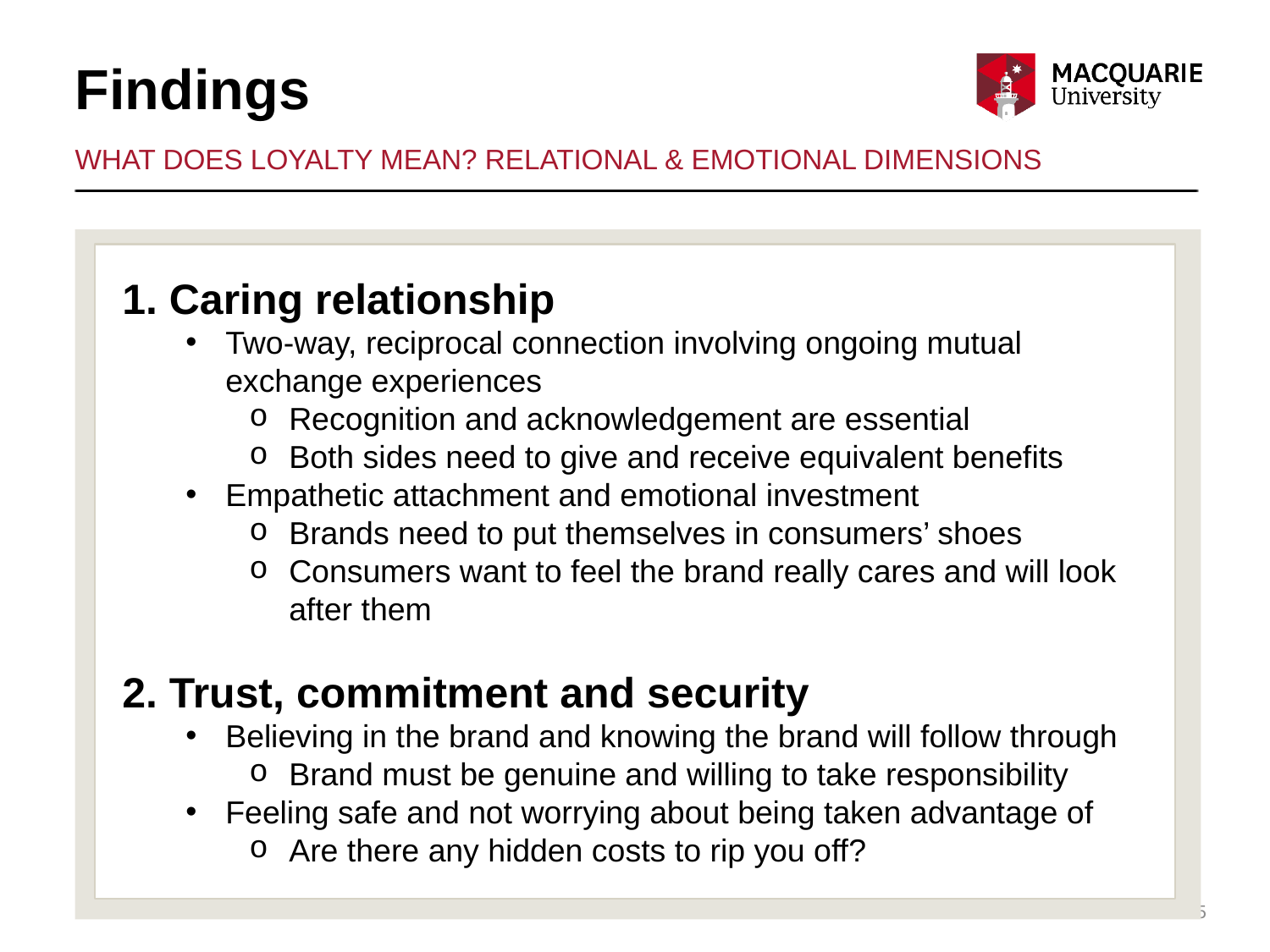

# Findings
What does loyalty mean? Relational & emotional dimensions

1. Caring relationship
Two-way, reciprocal connection involving ongoing mutual exchange experiences
Recognition and acknowledgement are essential
Both sides need to give and receive equivalent benefits
Empathetic attachment and emotional investment
Brands need to put themselves in consumers’ shoes
Consumers want to feel the brand really cares and will look after them

2. Trust, commitment and security
Believing in the brand and knowing the brand will follow through
Brand must be genuine and willing to take responsibility
Feeling safe and not worrying about being taken advantage of
Are there any hidden costs to rip you off?

5